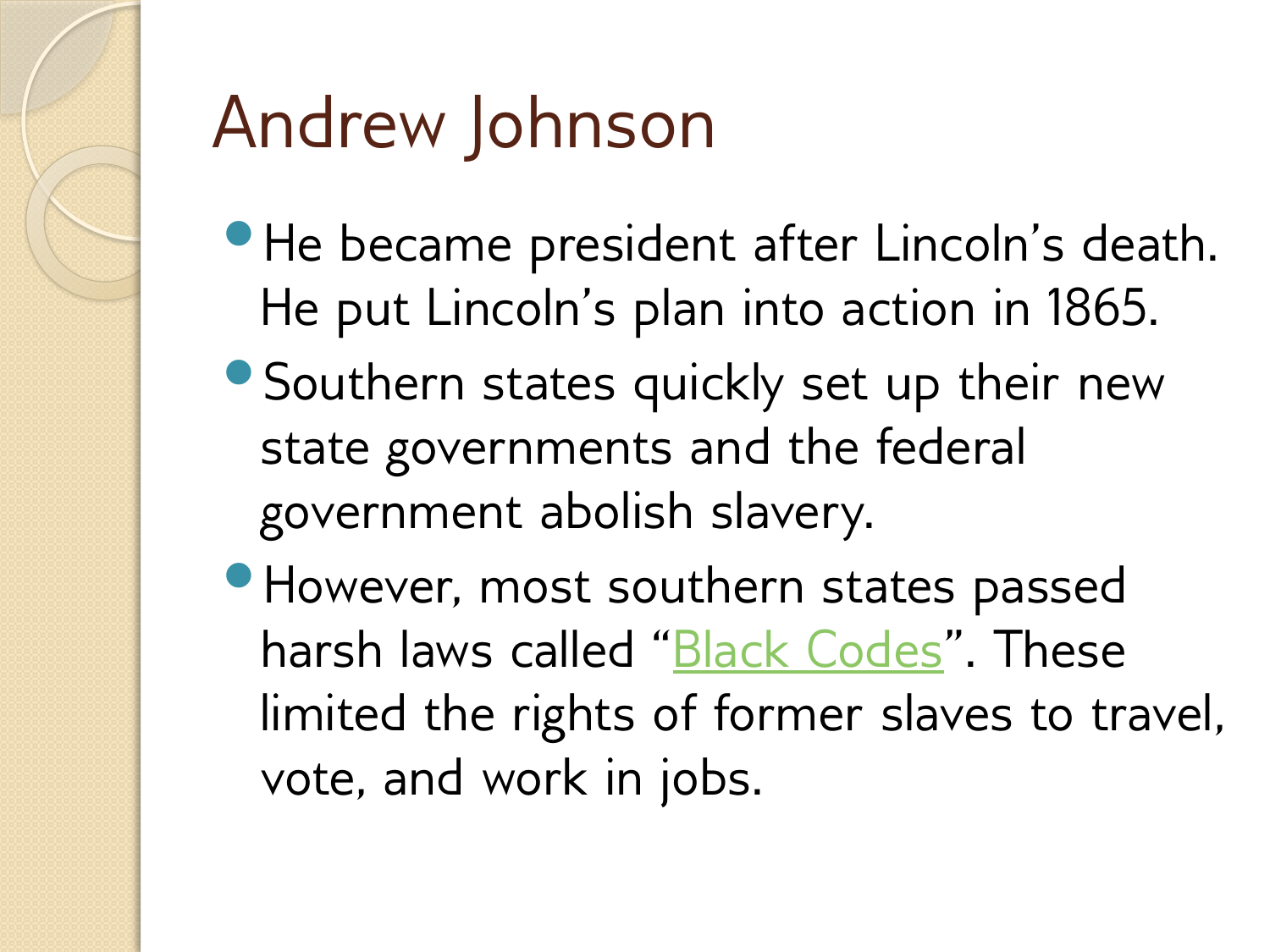

# Andrew Johnson
He became president after Lincoln’s death. He put Lincoln’s plan into action in 1865.
Southern states quickly set up their new state governments and the federal government abolish slavery.
However, most southern states passed harsh laws called “Black Codes”. These limited the rights of former slaves to travel, vote, and work in jobs.